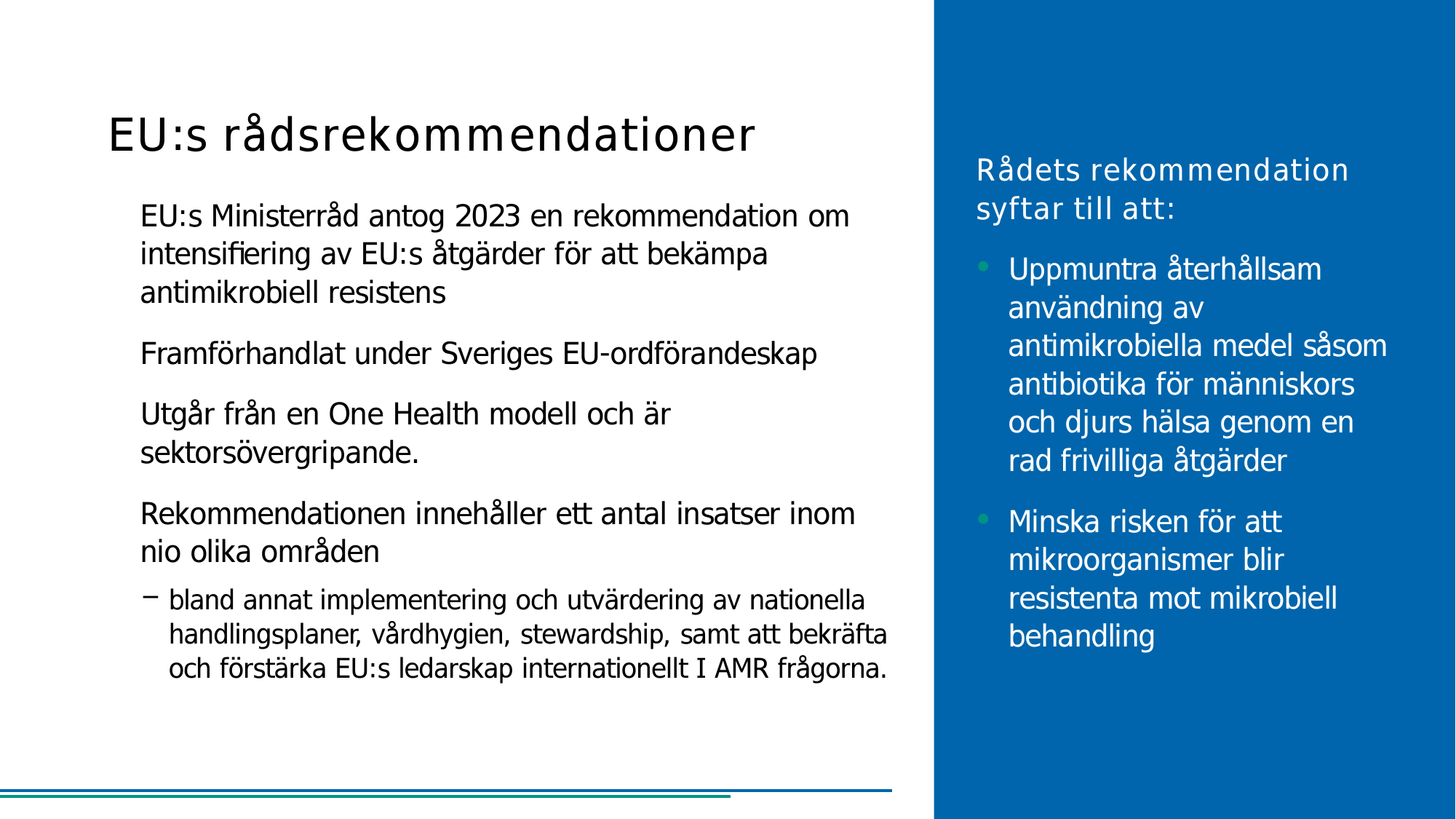

# EU:s rådsrekommendationer
Rådets rekommendation syftar till att:
Uppmuntra återhållsam användning av antimikrobiella medel såsom antibiotika för människors och djurs hälsa genom en rad frivilliga åtgärder
Minska risken för att mikroorganismer blir resistenta mot mikrobiell behandling
EU:s Ministerråd antog 2023 en rekommendation om intensifiering av EU:s åtgärder för att bekämpa antimikrobiell resistens
Framförhandlat under Sveriges EU-ordförandeskap
Utgår från en One Health modell och är sektorsövergripande.
Rekommendationen innehåller ett antal insatser inom nio olika områden
bland annat implementering och utvärdering av nationella handlingsplaner, vårdhygien, stewardship, samt att bekräfta och förstärka EU:s ledarskap internationellt I AMR frågorna.